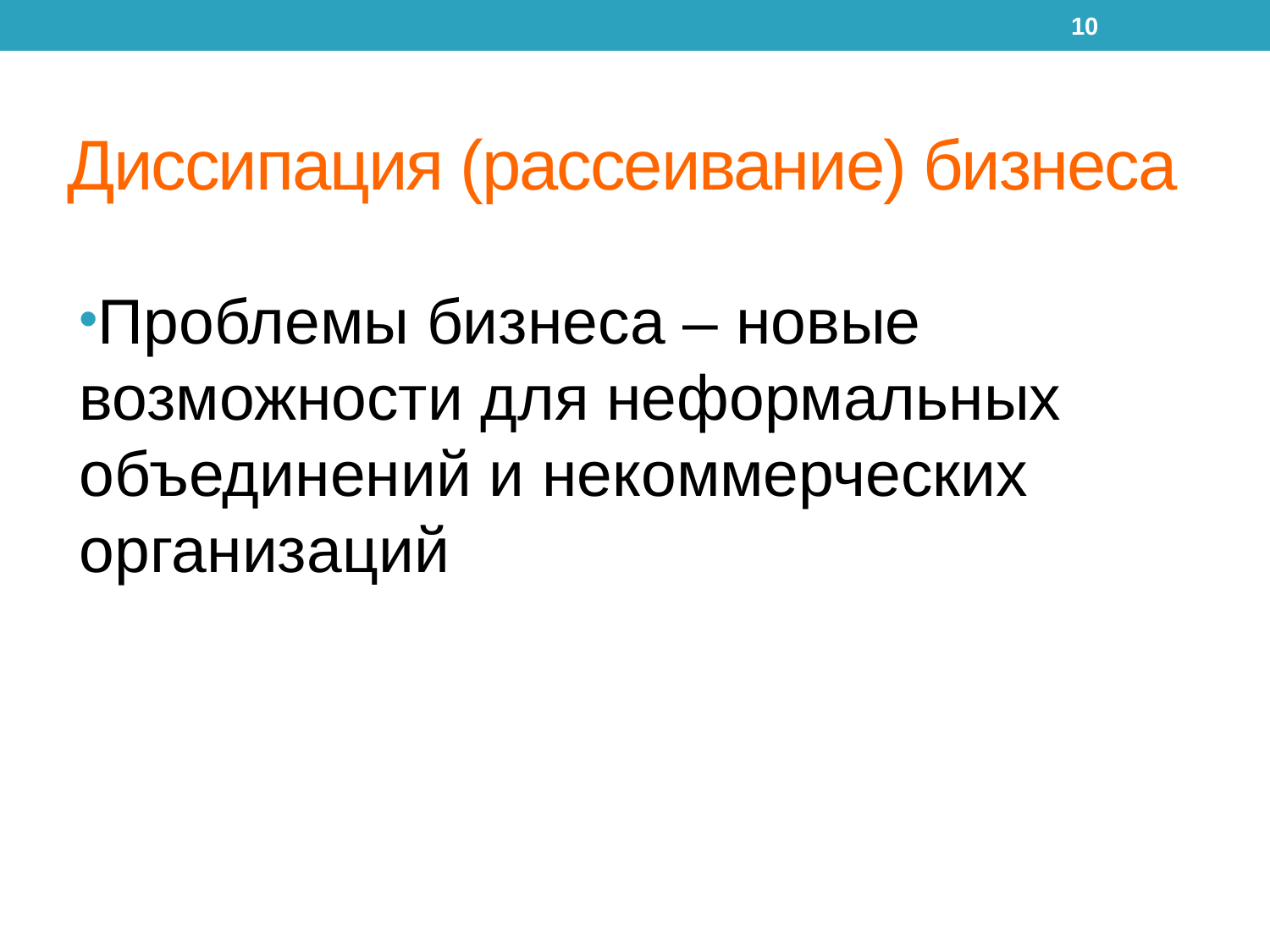

10
# Диссипация (рассеивание) бизнеса
Проблемы бизнеса – новые возможности для неформальных объединений и некоммерческих организаций